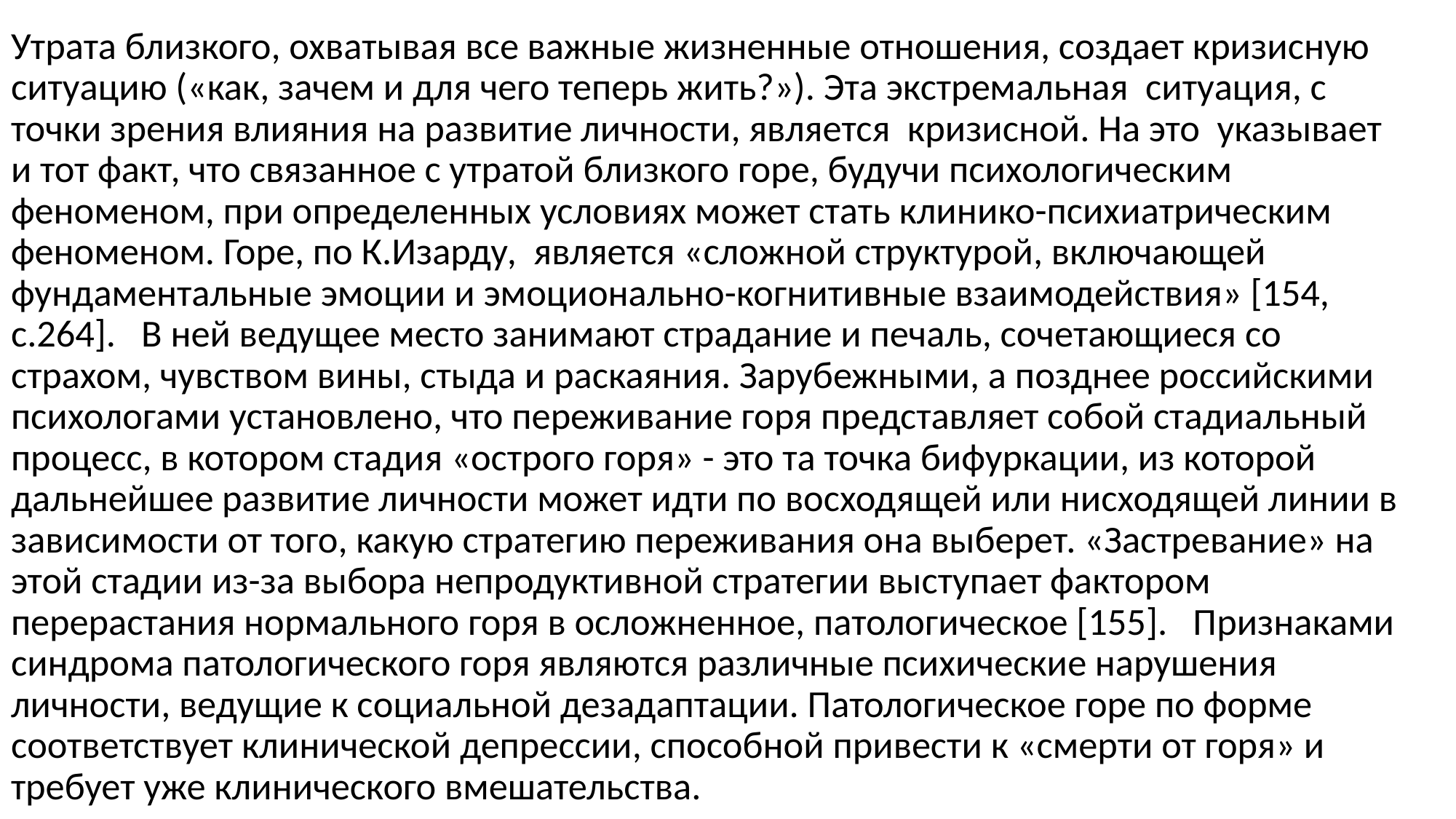

Утрата близкого, охватывая все важные жизненные отношения, создает кризисную ситуацию («как, зачем и для чего теперь жить?»). Эта экстремальная  ситуация, с точки зрения влияния на развитие личности, является  кризисной. На это  указывает и тот факт, что связанное с утратой близкого горе, будучи психологическим феноменом, при определенных условиях может стать клинико-психиатрическим феноменом. Горе, по К.Изарду,  является «сложной структурой, включающей фундаментальные эмоции и эмоционально-когнитивные взаимодействия» [154, с.264].   В ней ведущее место занимают страдание и печаль, сочетающиеся со страхом, чувством вины, стыда и раскаяния. Зарубежными, а позднее российскими психологами установлено, что переживание горя представляет собой стадиальный процесс, в котором стадия «острого горя» - это та точка бифуркации, из которой дальнейшее развитие личности может идти по восходящей или нисходящей линии в зависимости от того, какую стратегию переживания она выберет. «Застревание» на этой стадии из-за выбора непродуктивной стратегии выступает фактором перерастания нормального горя в осложненное, патологическое [155].   Признаками синдрома патологического горя являются различные психические нарушения личности, ведущие к социальной дезадаптации. Патологическое горе по форме соответствует клинической депрессии, способной привести к «смерти от горя» и требует уже клинического вмешательства.